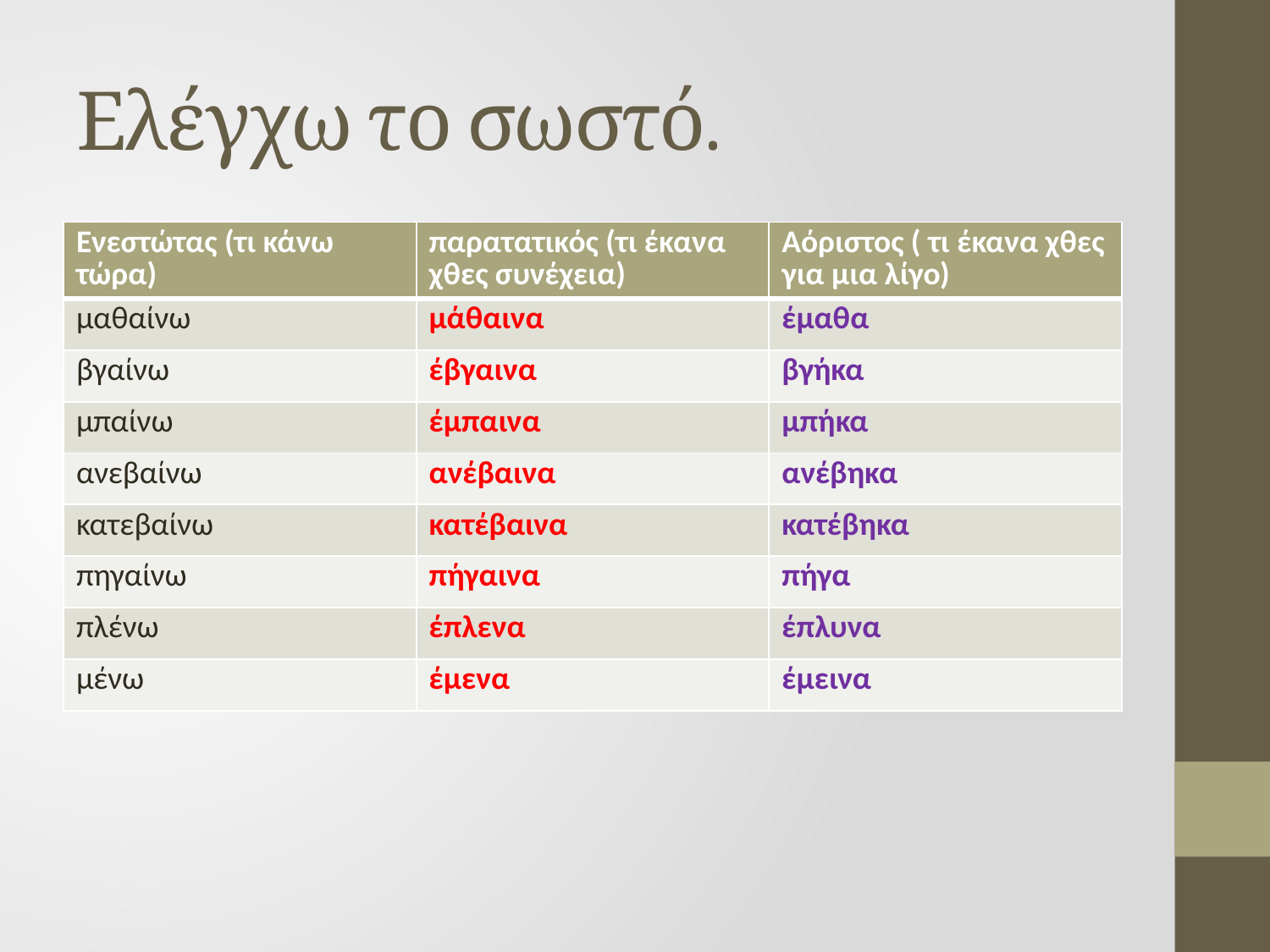

# Ελέγχω το σωστό.
| Ενεστώτας (τι κάνω τώρα) | παρατατικός (τι έκανα χθες συνέχεια) | Αόριστος ( τι έκανα χθες για μια λίγο) |
| --- | --- | --- |
| μαθαίνω | μάθαινα | έμαθα |
| βγαίνω | έβγαινα | βγήκα |
| μπαίνω | έμπαινα | μπήκα |
| ανεβαίνω | ανέβαινα | ανέβηκα |
| κατεβαίνω | κατέβαινα | κατέβηκα |
| πηγαίνω | πήγαινα | πήγα |
| πλένω | έπλενα | έπλυνα |
| μένω | έμενα | έμεινα |